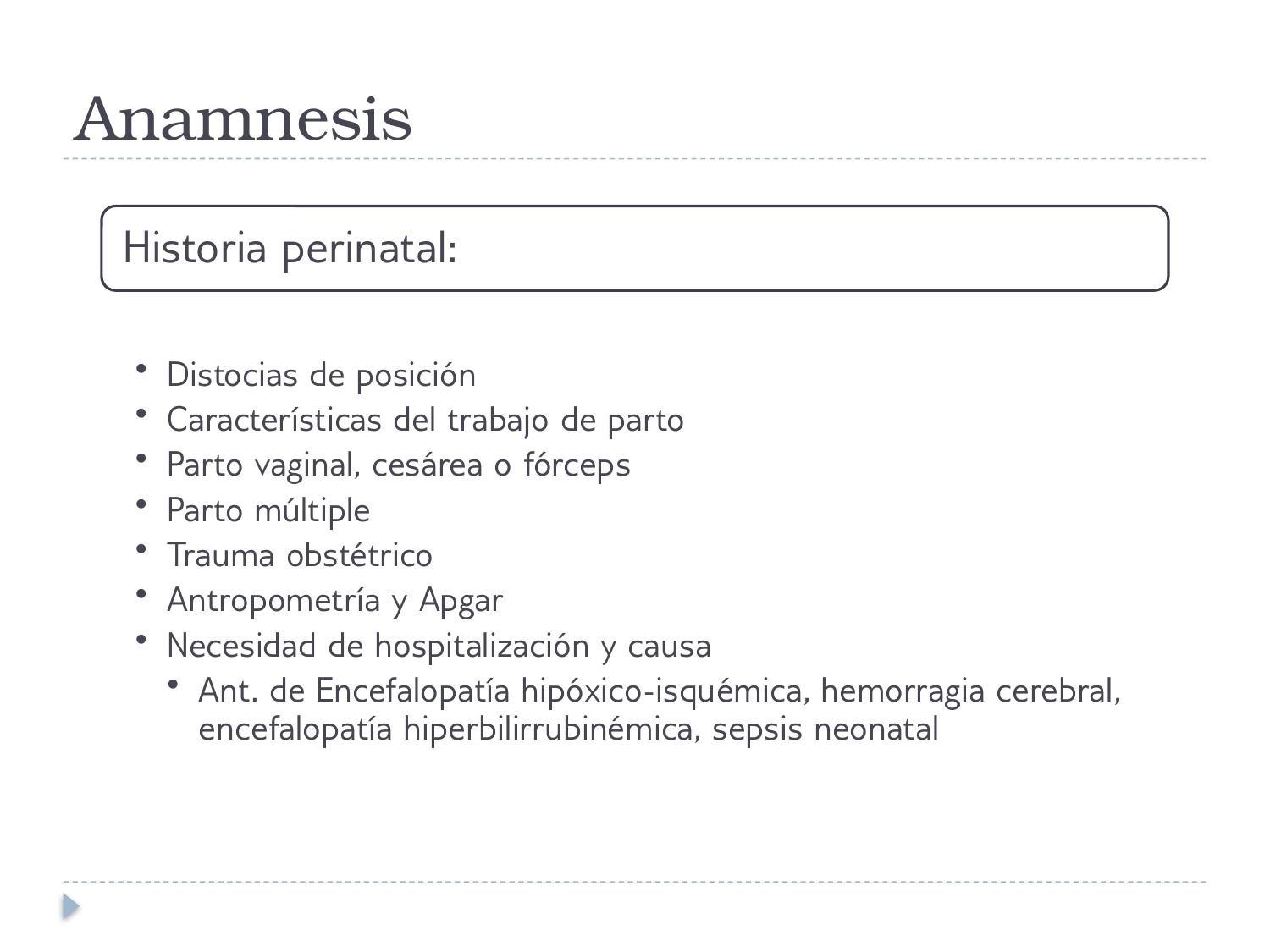

# Anamnesis
Historia perinatal:

Distocias de posición
Características del trabajo de parto
Parto vaginal, cesárea o fórceps
Parto múltiple
Trauma obstétrico
Antropometría y Apgar
Necesidad de hospitalización y causa
Ant. de Encefalopatía hipóxico-isquémica, hemorragia cerebral, encefalopatía hiperbilirrubinémica, sepsis neonatal